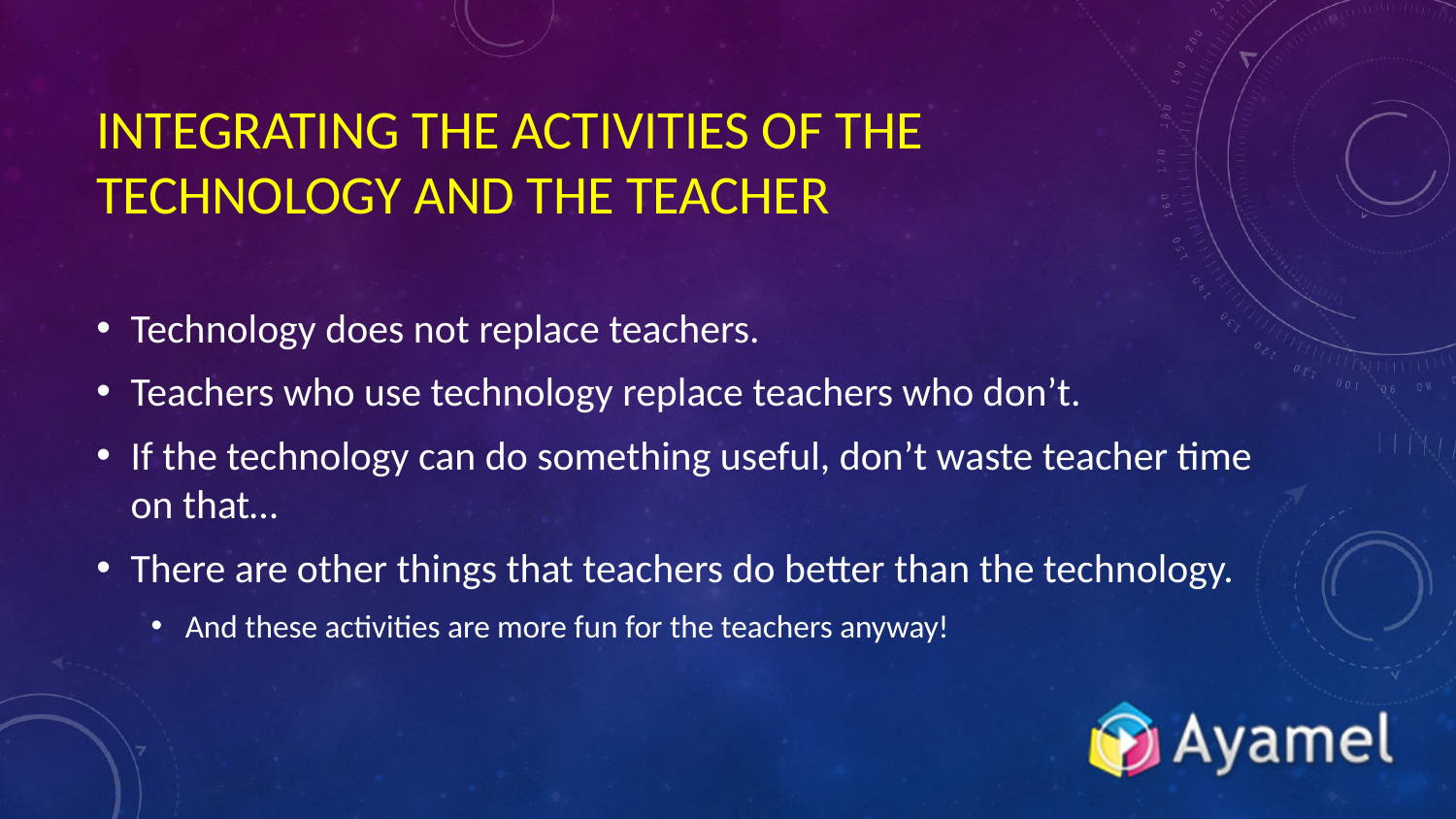

# Integrating the activities of the Technology and the Teacher
Technology does not replace teachers.
Teachers who use technology replace teachers who don’t.
If the technology can do something useful, don’t waste teacher time on that…
There are other things that teachers do better than the technology.
And these activities are more fun for the teachers anyway!